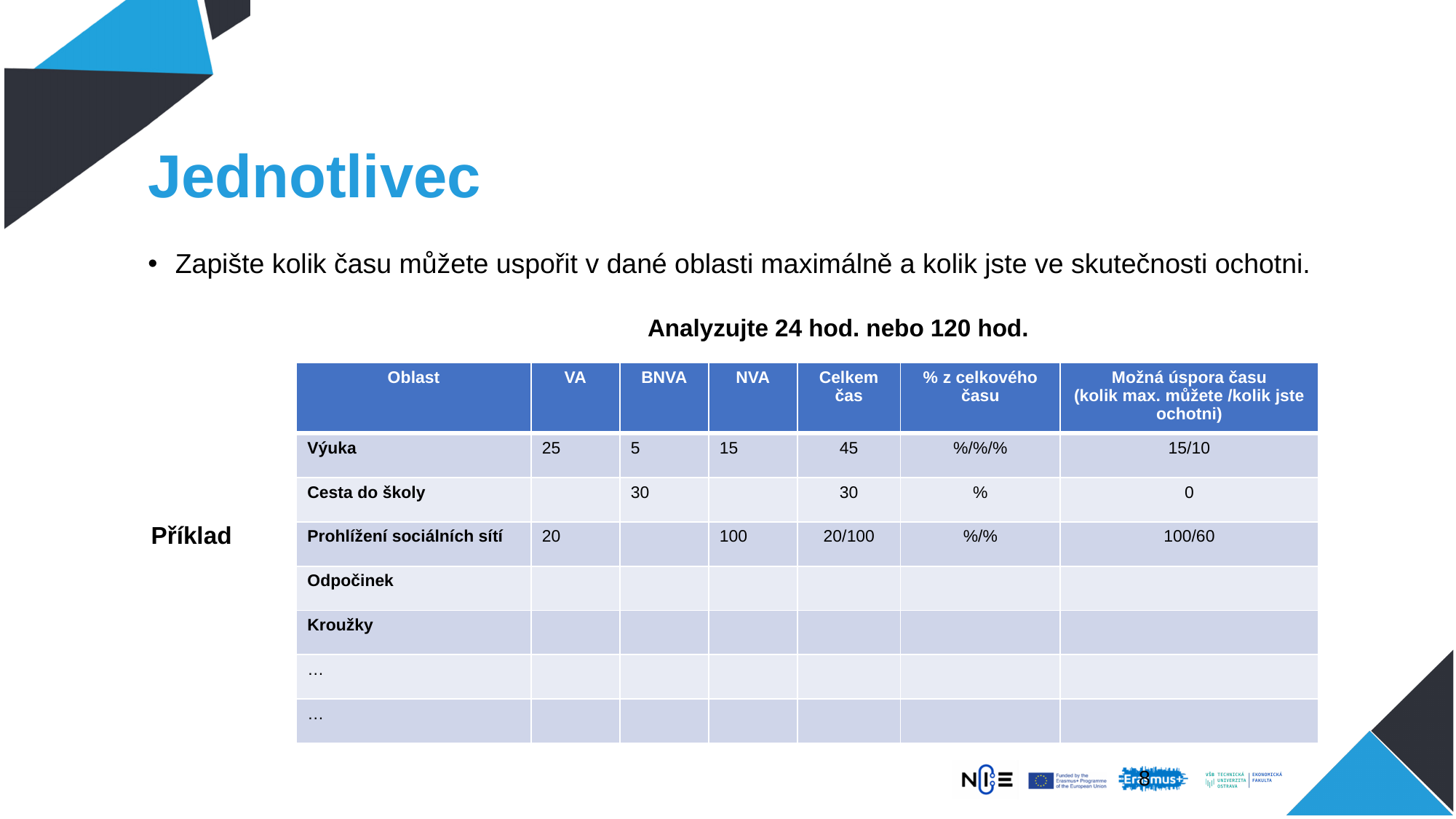

# Jednotlivec
Zapište kolik času můžete uspořit v dané oblasti maximálně a kolik jste ve skutečnosti ochotni.

Analyzujte 24 hod. nebo 120 hod.
| Oblast | VA | BNVA | NVA | Celkem čas | % z celkového času | Možná úspora času (kolik max. můžete /kolik jste ochotni) |
| --- | --- | --- | --- | --- | --- | --- |
| Výuka | 25 | 5 | 15 | 45 | %/%/% | 15/10 |
| Cesta do školy |  | 30 |  | 30 | % | 0 |
| Prohlížení sociálních sítí | 20 |  | 100 | 20/100 | %/% | 100/60 |
| Odpočinek |  |  |  |  |  |  |
| Kroužky |  |  |  |  |  |  |
| … |  |  |  |  |  |  |
| … |  |  |  |  |  |  |
Příklad
8